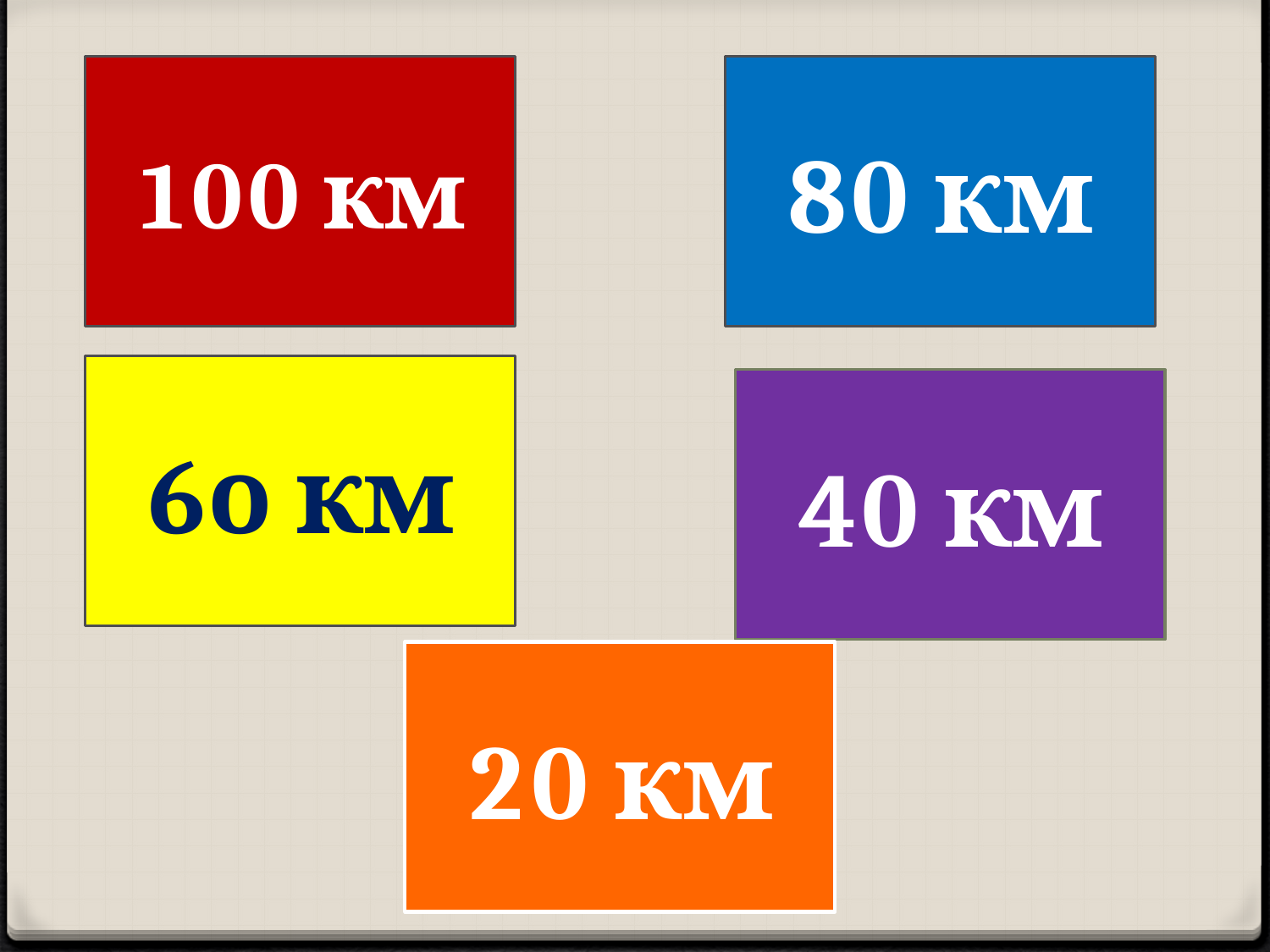

100 км
80 км
6о км
40 км
20 км